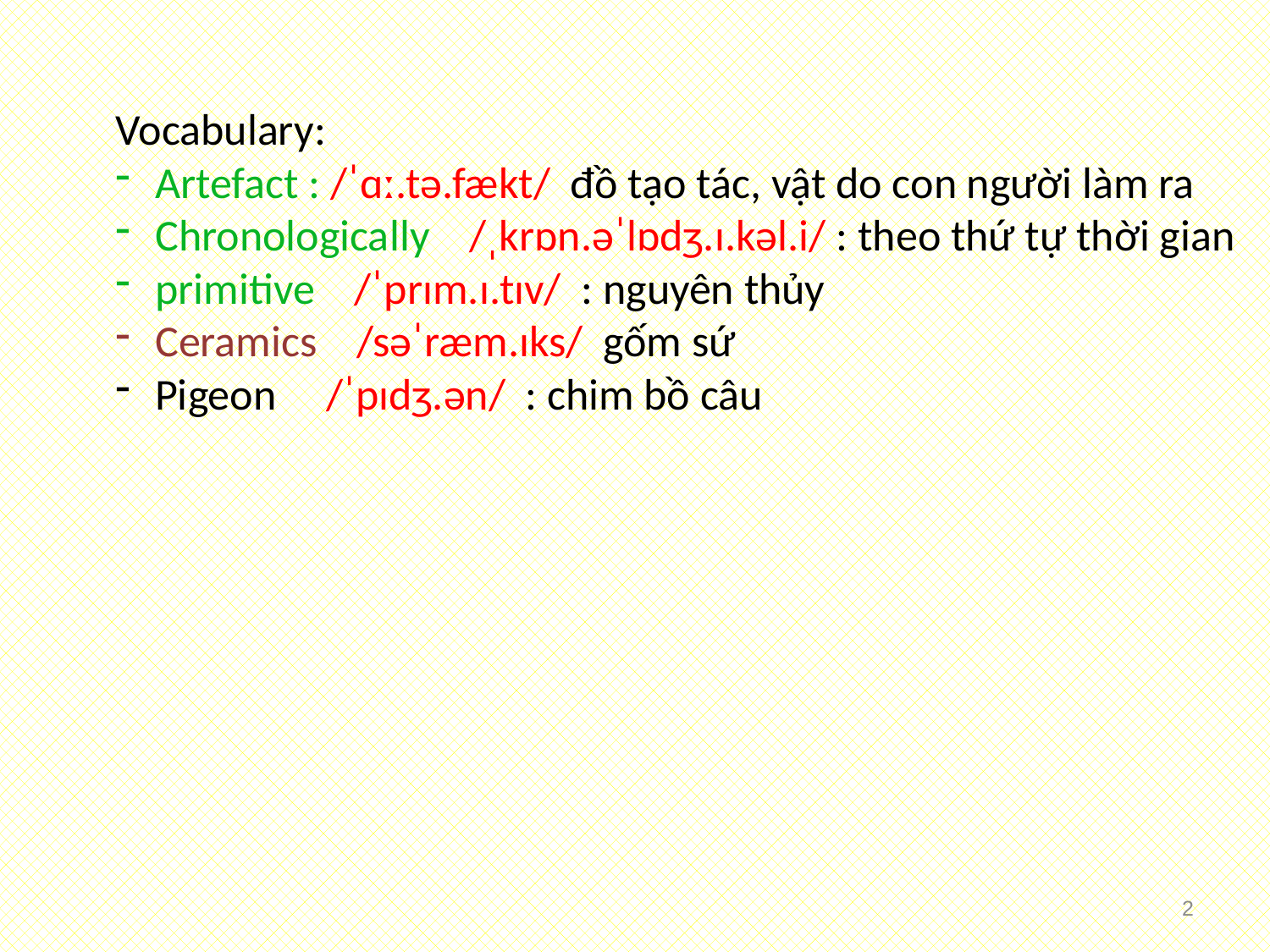

Vocabulary:
Artefact : /ˈɑː.tə.fækt/  đồ tạo tác, vật do con người làm ra
Chronologically    /ˌkrɒn.əˈlɒdʒ.ɪ.kəl.i/ : theo thứ tự thời gian
primitive    /ˈprɪm.ɪ.tɪv/  : nguyên thủy
Ceramics    /səˈræm.ɪks/  gốm sứ
Pigeon     /ˈpɪdʒ.ən/  : chim bồ câu

2